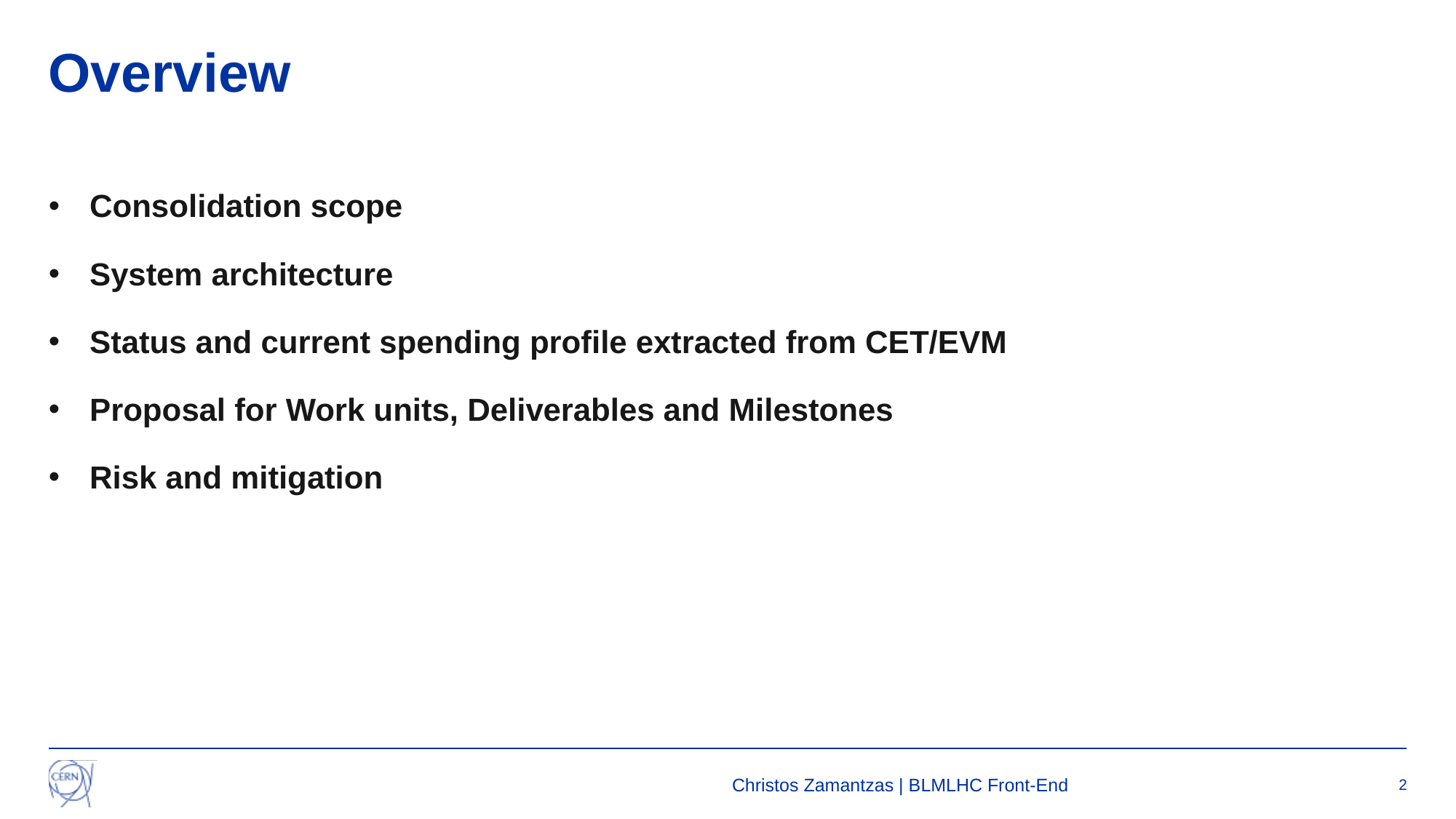

# Overview
Consolidation scope
System architecture
Status and current spending profile extracted from CET/EVM
Proposal for Work units, Deliverables and Milestones
Risk and mitigation

Christos Zamantzas | BLMLHC Front-End
2